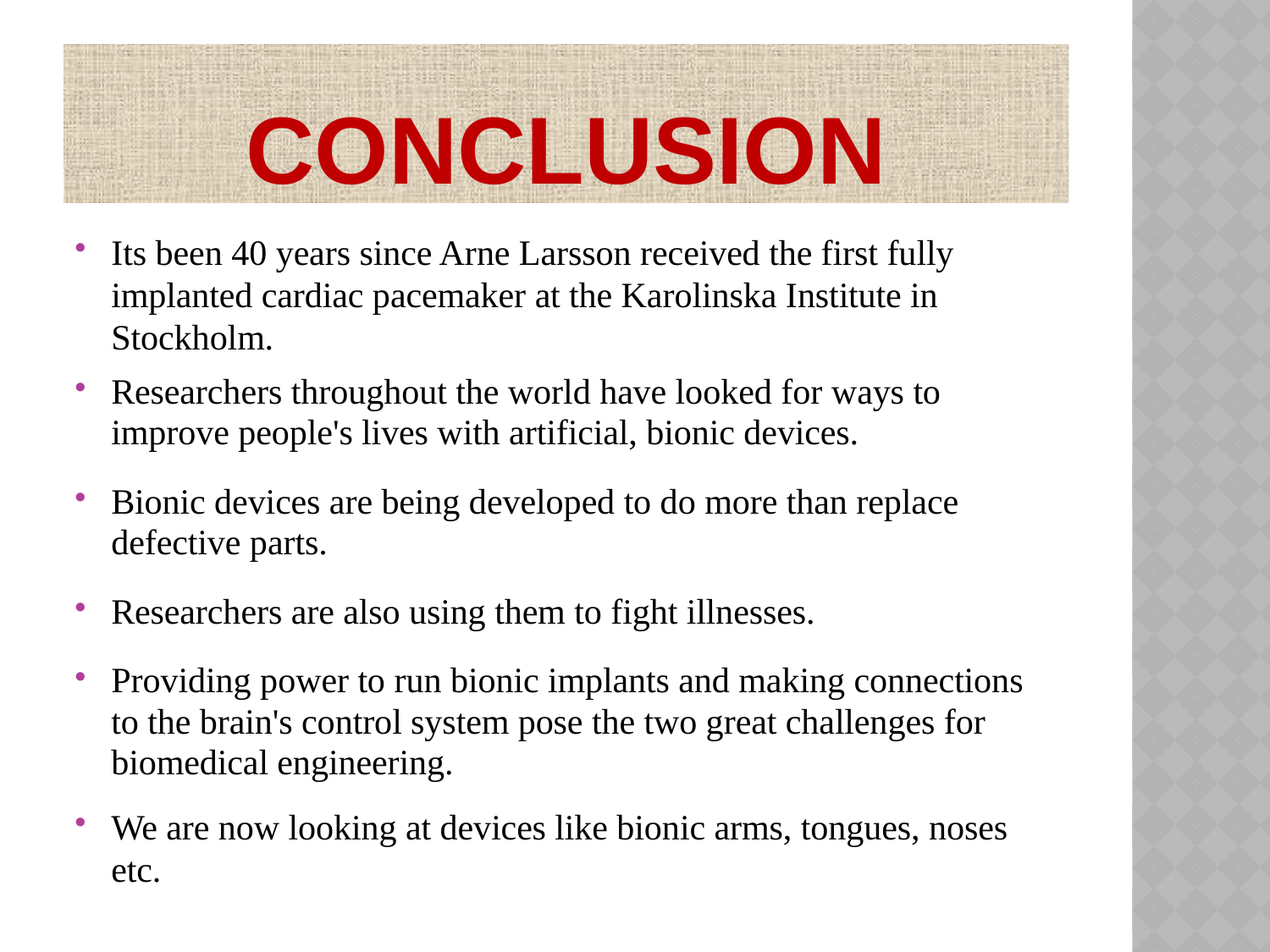

# Conclusion
Its been 40 years since Arne Larsson received the first fully implanted cardiac pacemaker at the Karolinska Institute in Stockholm.
Researchers throughout the world have looked for ways to improve people's lives with artificial, bionic devices.
Bionic devices are being developed to do more than replace defective parts.
Researchers are also using them to fight illnesses.
Providing power to run bionic implants and making connections to the brain's control system pose the two great challenges for biomedical engineering.
We are now looking at devices like bionic arms, tongues, noses etc.